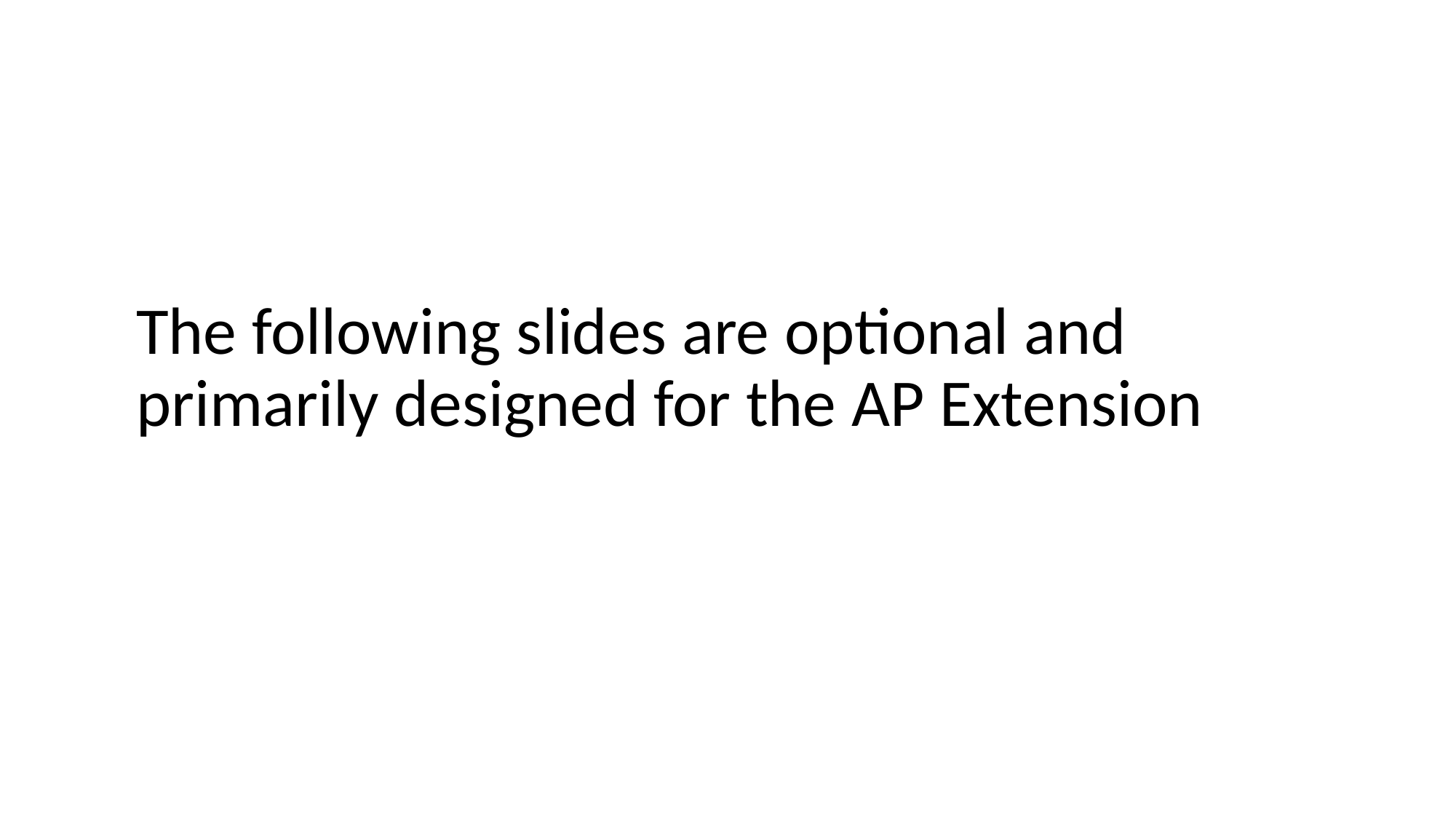

# The following slides are optional and primarily designed for the AP Extension